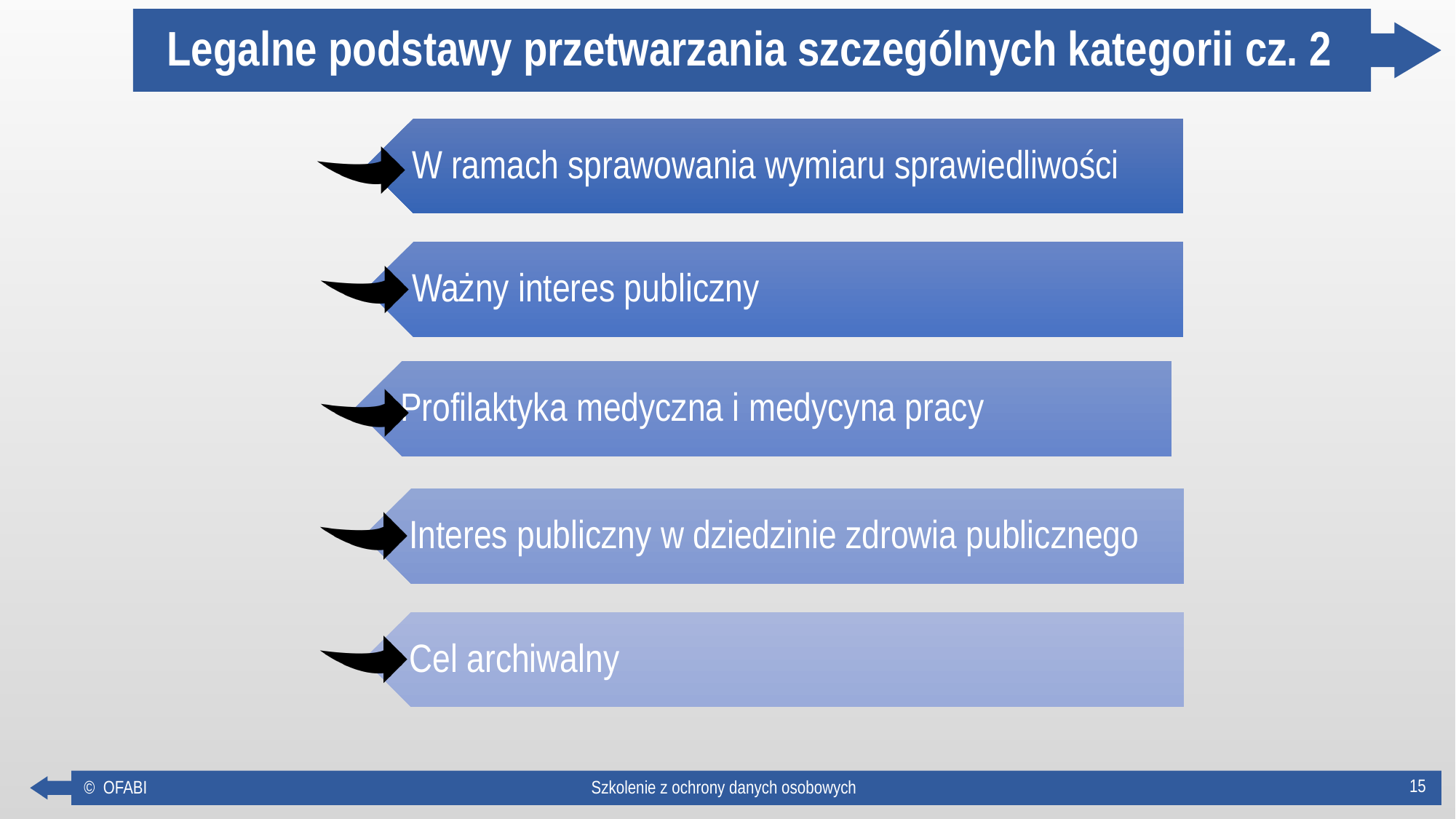

# Legalne podstawy przetwarzania szczególnych kategorii cz. 2
W ramach sprawowania wymiaru sprawiedliwości
Ważny interes publiczny
Profilaktyka medyczna i medycyna pracy
Interes publiczny w dziedzinie zdrowia publicznego
Cel archiwalny